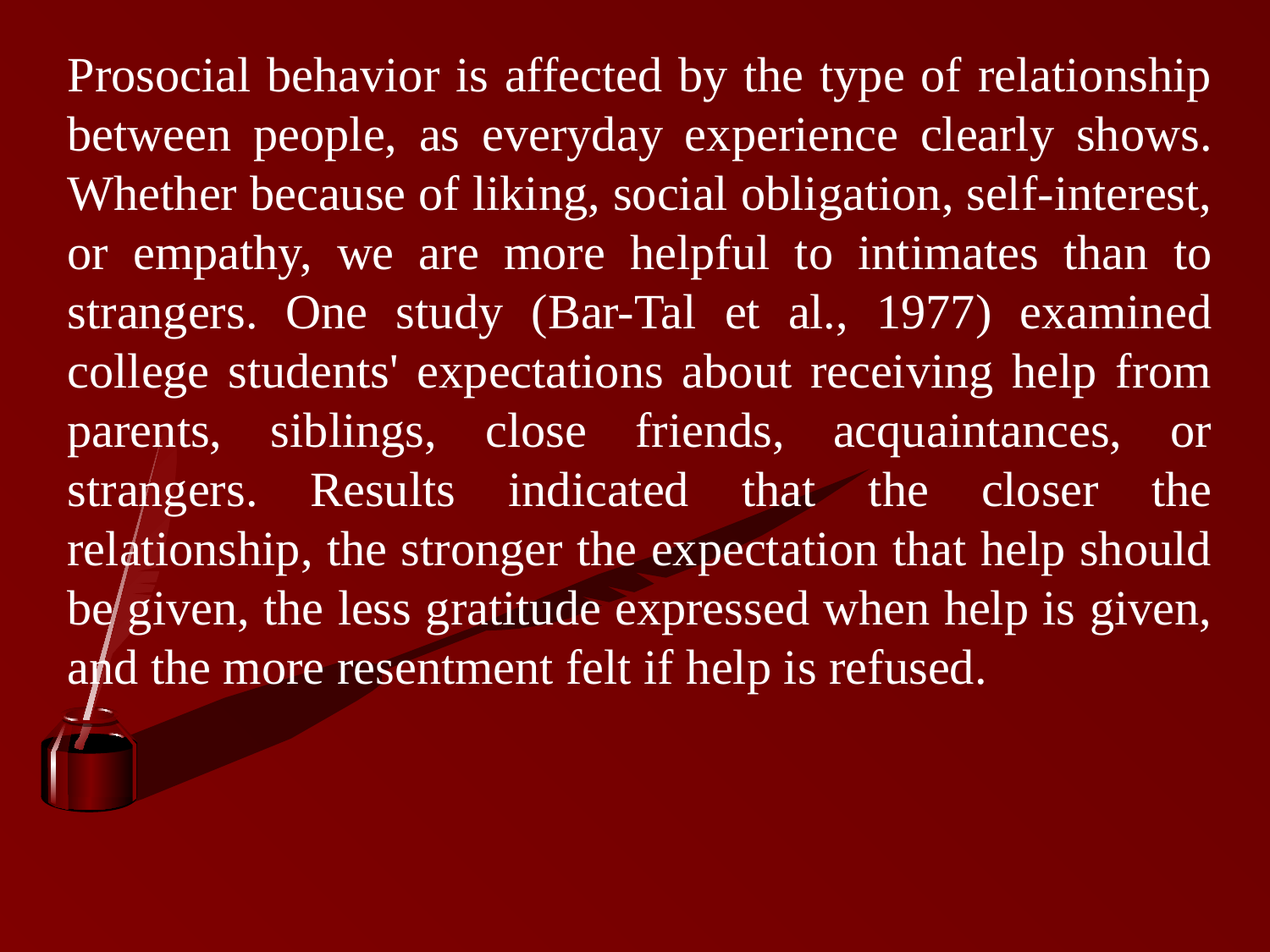

Prosocial behavior is affected by the type of relationship between people, as everyday experience clearly shows. Whether because of liking, social obligation, self-interest, or empathy, we are more helpful to intimates than to strangers. One study (Bar-Tal et al., 1977) examined college students' expectations about receiving help from parents, siblings, close friends, acquaintances, or strangers. Results indicated that the closer the relationship, the stronger the expectation that help should be given, the less gratitude expressed when help is given, and the more resentment felt if help is refused.